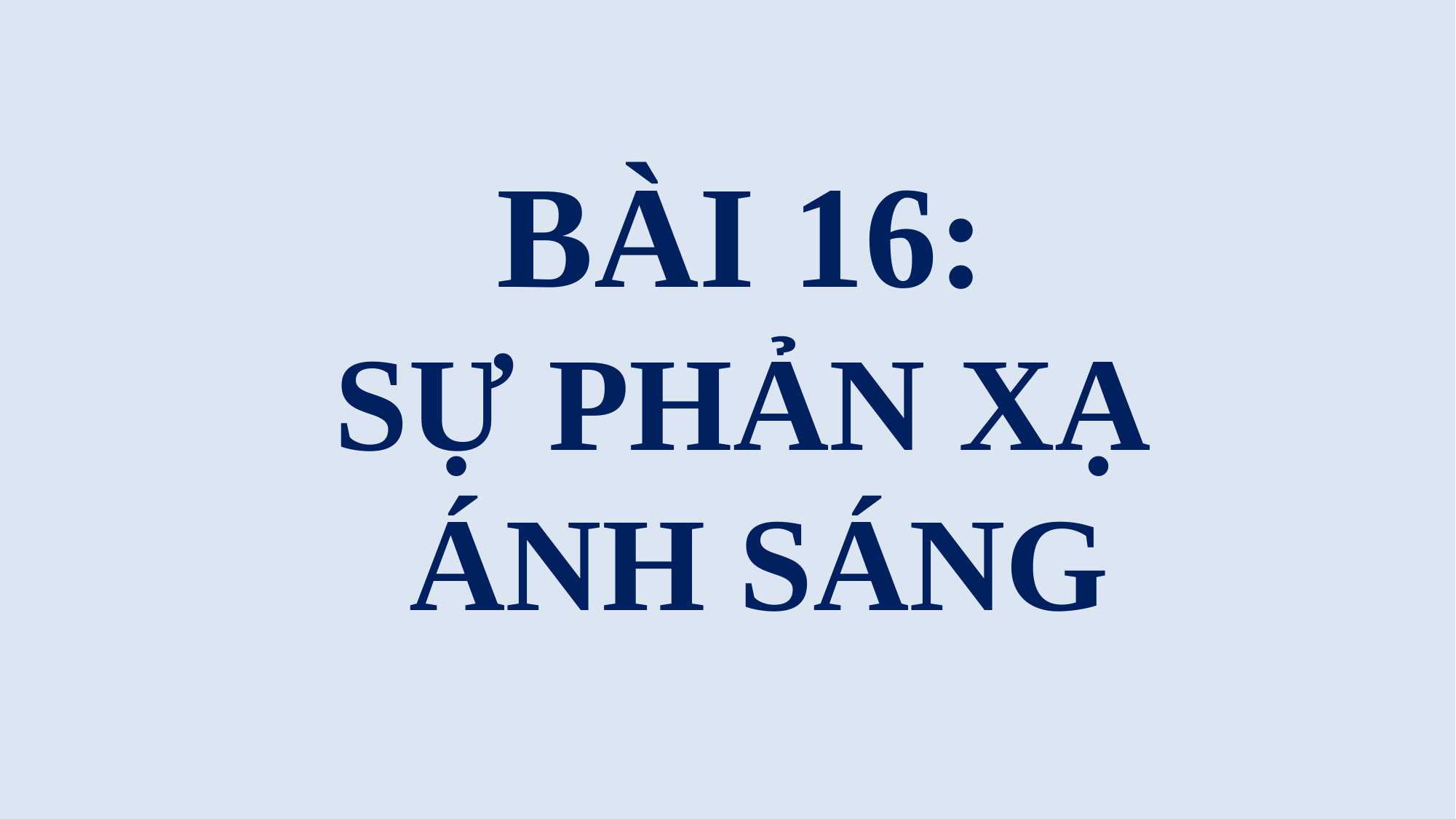

BÀI 16:
SỰ PHẢN XẠ
ÁNH SÁNG